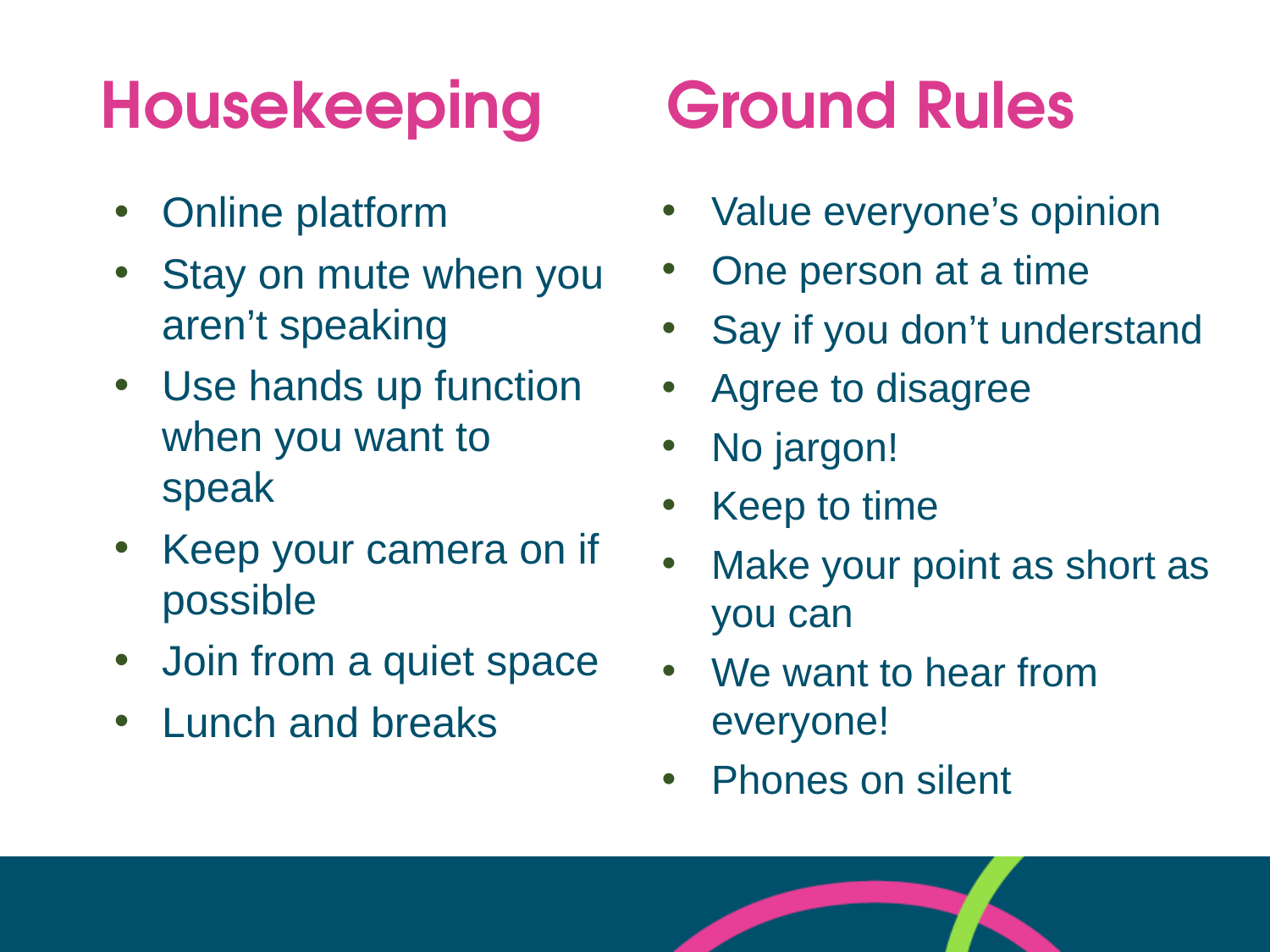

# Housekeeping       Ground Rules
Online platform
Stay on mute when you aren’t speaking
Use hands up function when you want to speak
Keep your camera on if possible
Join from a quiet space
Lunch and breaks

Value everyone’s opinion
One person at a time
Say if you don’t understand
Agree to disagree
No jargon!
Keep to time
Make your point as short as you can
We want to hear from everyone!
Phones on silent